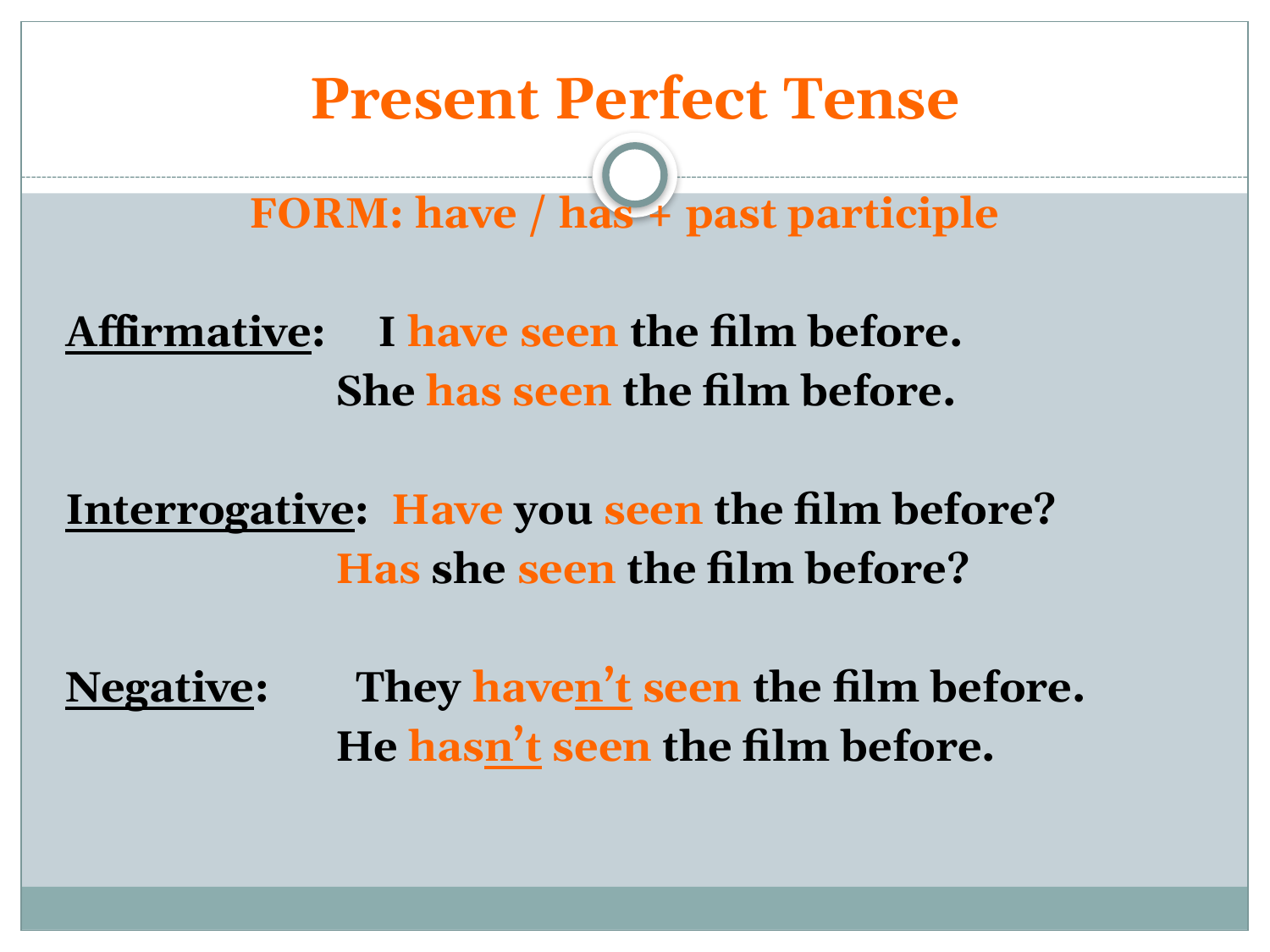

# Present Perfect Tense
FORM: have / has + past participle

Affirmative:     I have seen the film before.
                         She has seen the film before.

Interrogative:  Have you seen the film before?
                         Has she seen the film before?

Negative:        They haven’t seen the film before.
                         He hasn’t seen the film before.